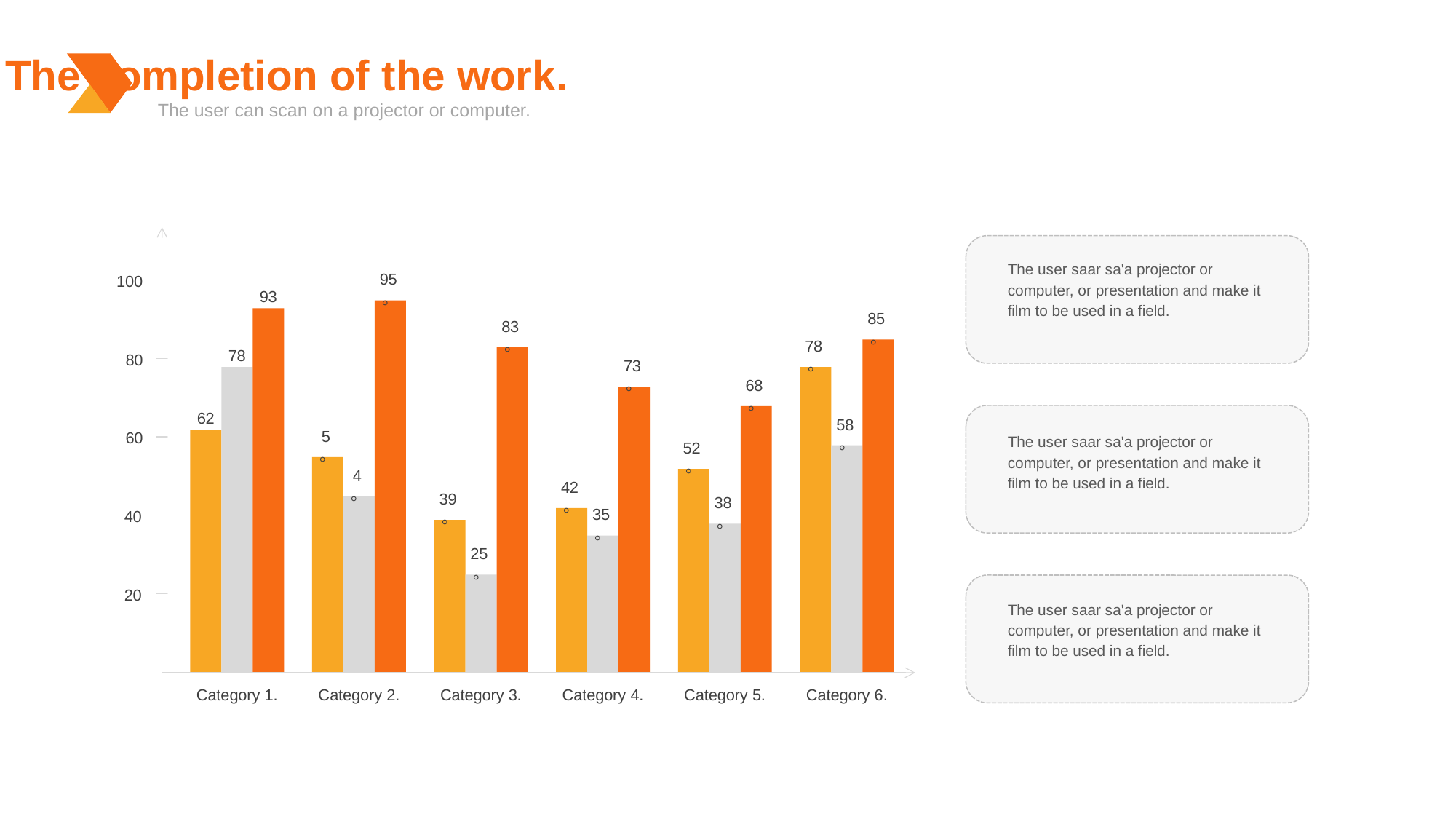

The completion of the work.
The user can scan on a projector or computer.

93
78
62
Category 1.
95。
5。
4。
Category 2.
83。
39。
25。
Category 3.
73。
42。
35。
Category 4.
68。
52。
38。
Category 5.
85。
78。
58。
Category 6.
100
80
60
40
20

The user saar sa'a projector or computer, or presentation and make it film to be used in a field.

The user saar sa'a projector or computer, or presentation and make it film to be used in a field.

The user saar sa'a projector or computer, or presentation and make it film to be used in a field.